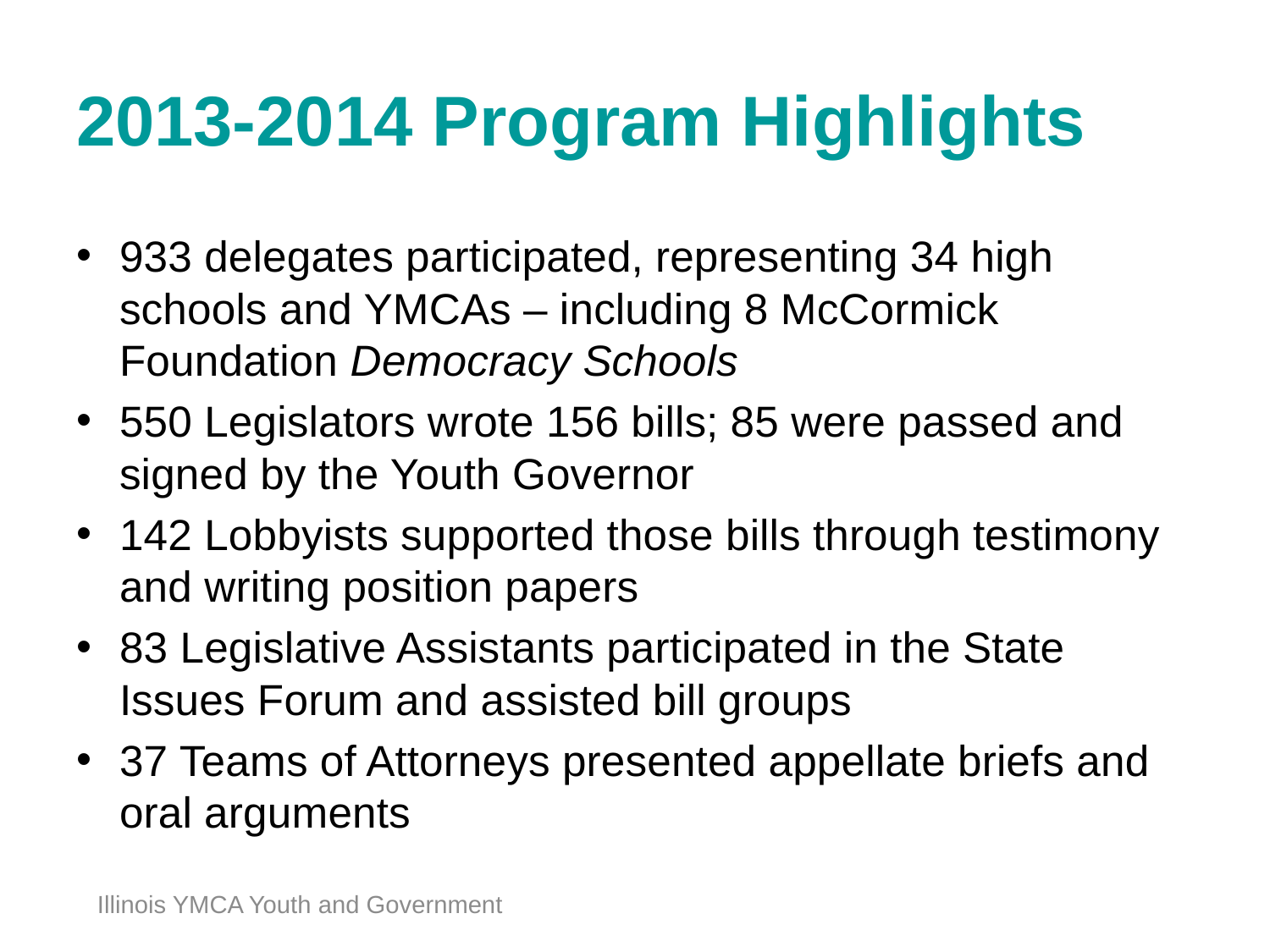

# 2013-2014 Program Highlights
933 delegates participated, representing 34 high schools and YMCAs – including 8 McCormick Foundation Democracy Schools
550 Legislators wrote 156 bills; 85 were passed and signed by the Youth Governor
142 Lobbyists supported those bills through testimony and writing position papers
83 Legislative Assistants participated in the State Issues Forum and assisted bill groups
37 Teams of Attorneys presented appellate briefs and oral arguments

Illinois YMCA Youth and Government